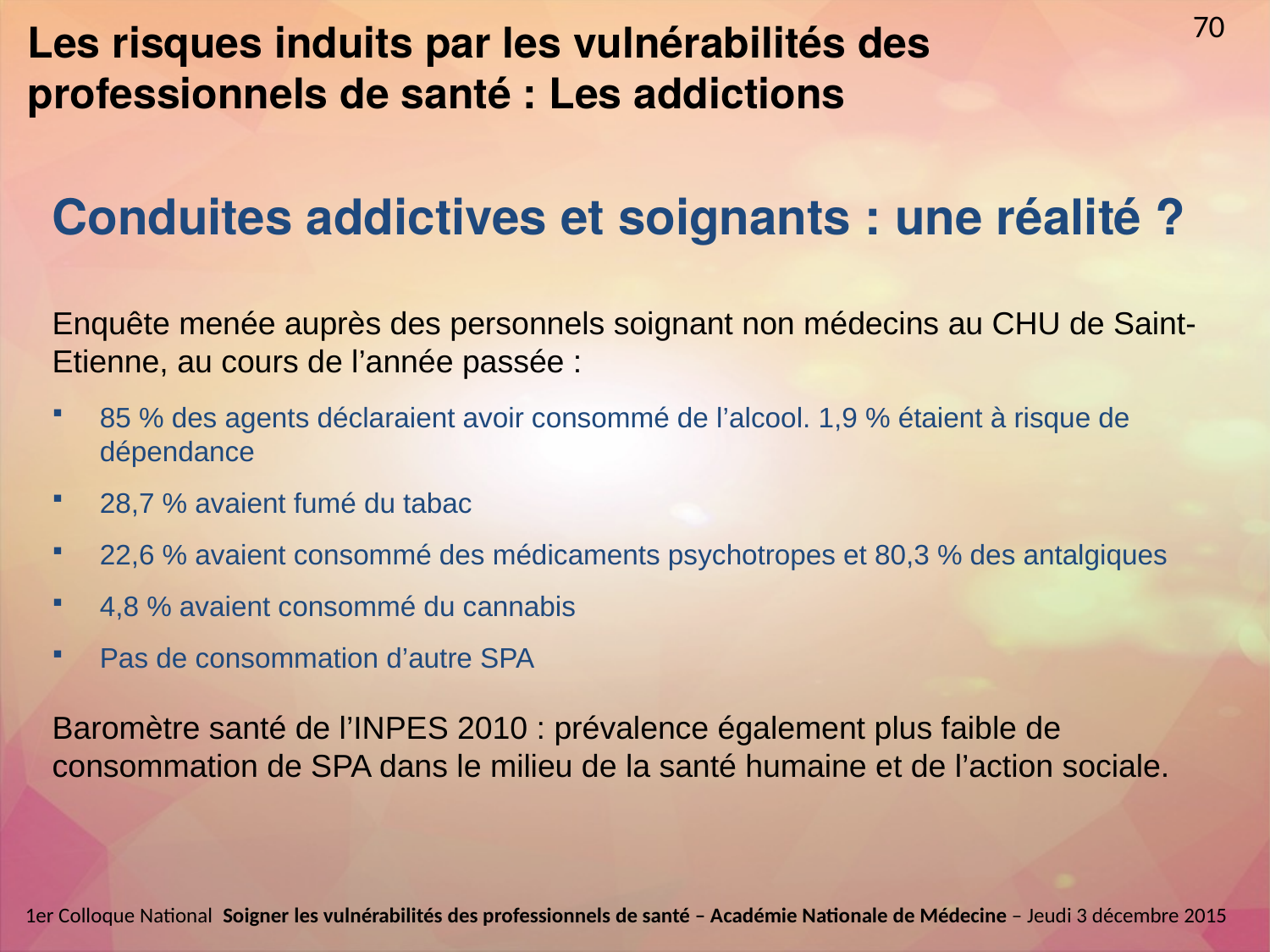

12 min
70
# Les risques induits par les vulnérabilités des professionnels de santé : Les addictions

Conduites addictives et soignants : une réalité ?

Enquête menée auprès des personnels soignant non médecins au CHU de Saint-Etienne, au cours de l’année passée :

85 % des agents déclaraient avoir consommé de l’alcool. 1,9 % étaient à risque de dépendance

28,7 % avaient fumé du tabac

22,6 % avaient consommé des médicaments psychotropes et 80,3 % des antalgiques

4,8 % avaient consommé du cannabis

Pas de consommation d’autre SPA

Baromètre santé de l’INPES 2010 : prévalence également plus faible de consommation de SPA dans le milieu de la santé humaine et de l’action sociale.
1er Colloque National  Soigner les vulnérabilités des professionnels de santé – Académie Nationale de Médecine – Jeudi 3 décembre 2015